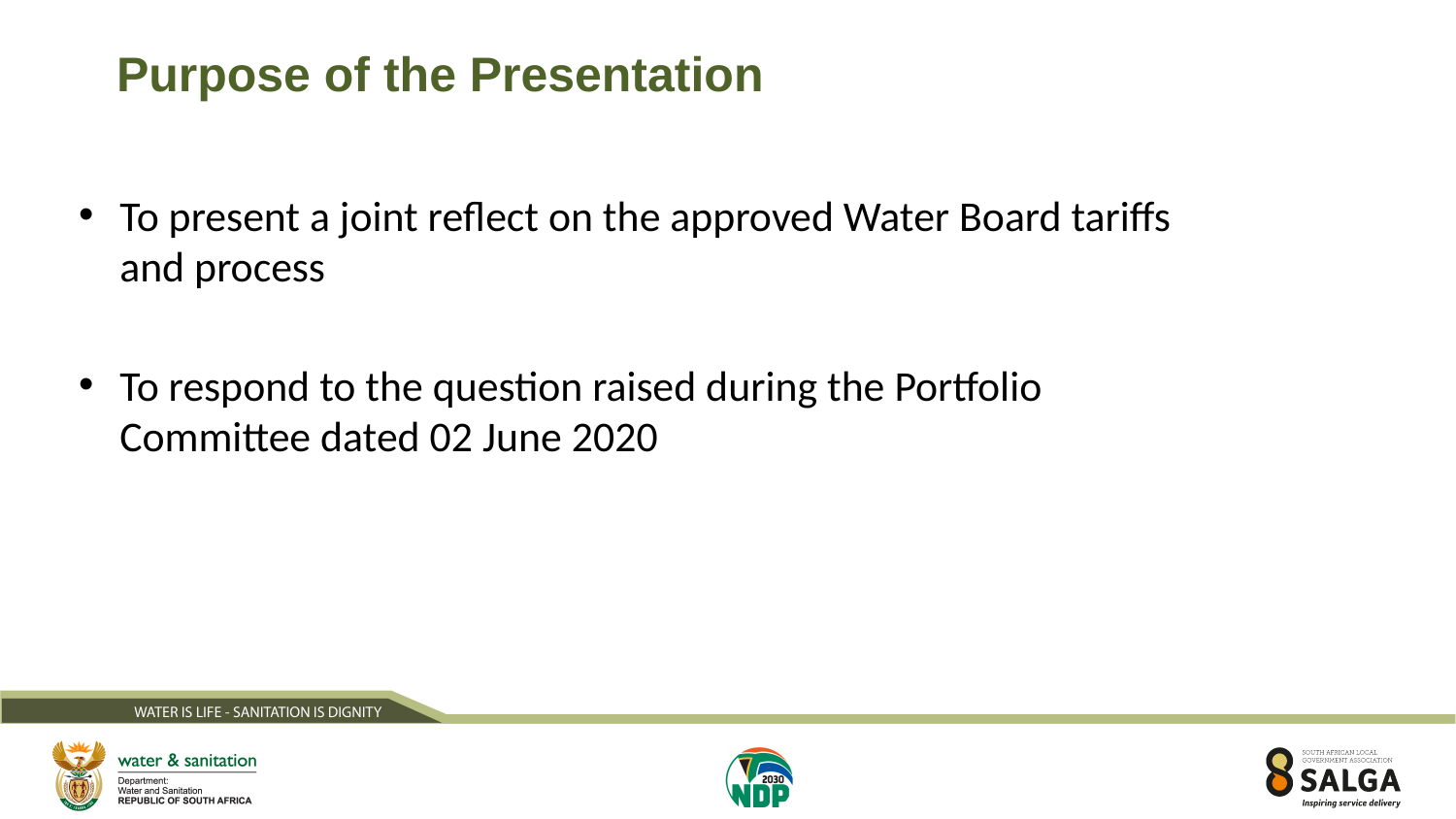

# Purpose of the Presentation
To present a joint reflect on the approved Water Board tariffs and process

To respond to the question raised during the Portfolio Committee dated 02 June 2020